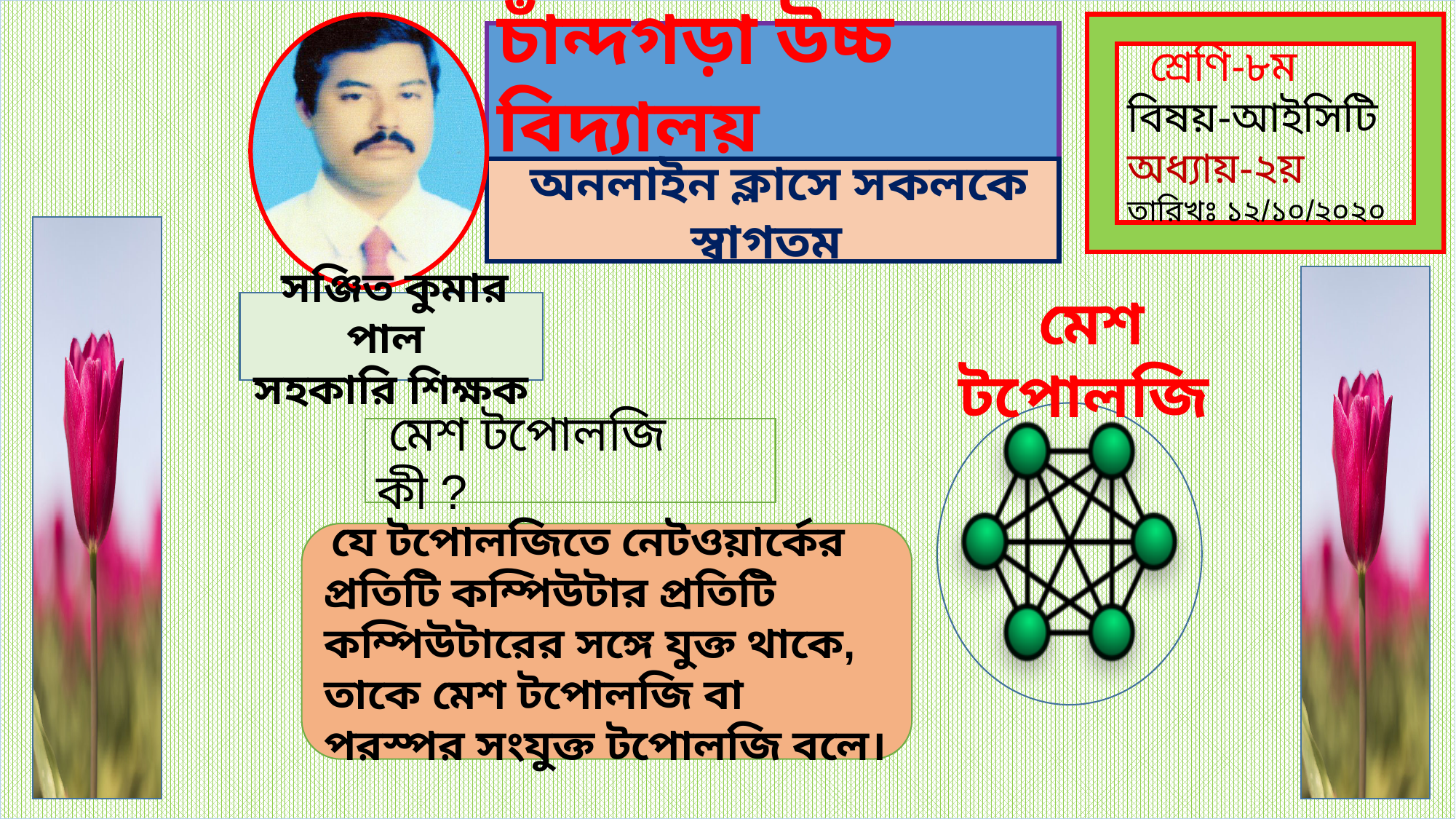

#

  শ্রেণি-৮ম
বিষয়-আইসিটি
অধ্যায়-২য়
তারিখঃ ১২/১০/২০২০
চাঁন্দগড়া উচ্চ বিদ্যালয়
নাঙ্গলকোট, কুমিল্লা।
 অনলাইন ক্লাসে সকলকে স্বাগতম

 সঞ্জিত কুমার পাল
সহকারি শিক্ষক
 মেশ টপোলজি

 মেশ টপোলজি কী ?
 যে টপোলজিতে নেটওয়ার্কের প্রতিটি কম্পিউটার প্রতিটি কম্পিউটারের সঙ্গে যুক্ত থাকে, তাকে মেশ টপোলজি বা পরস্পর সংযুক্ত টপোলজি বলে।